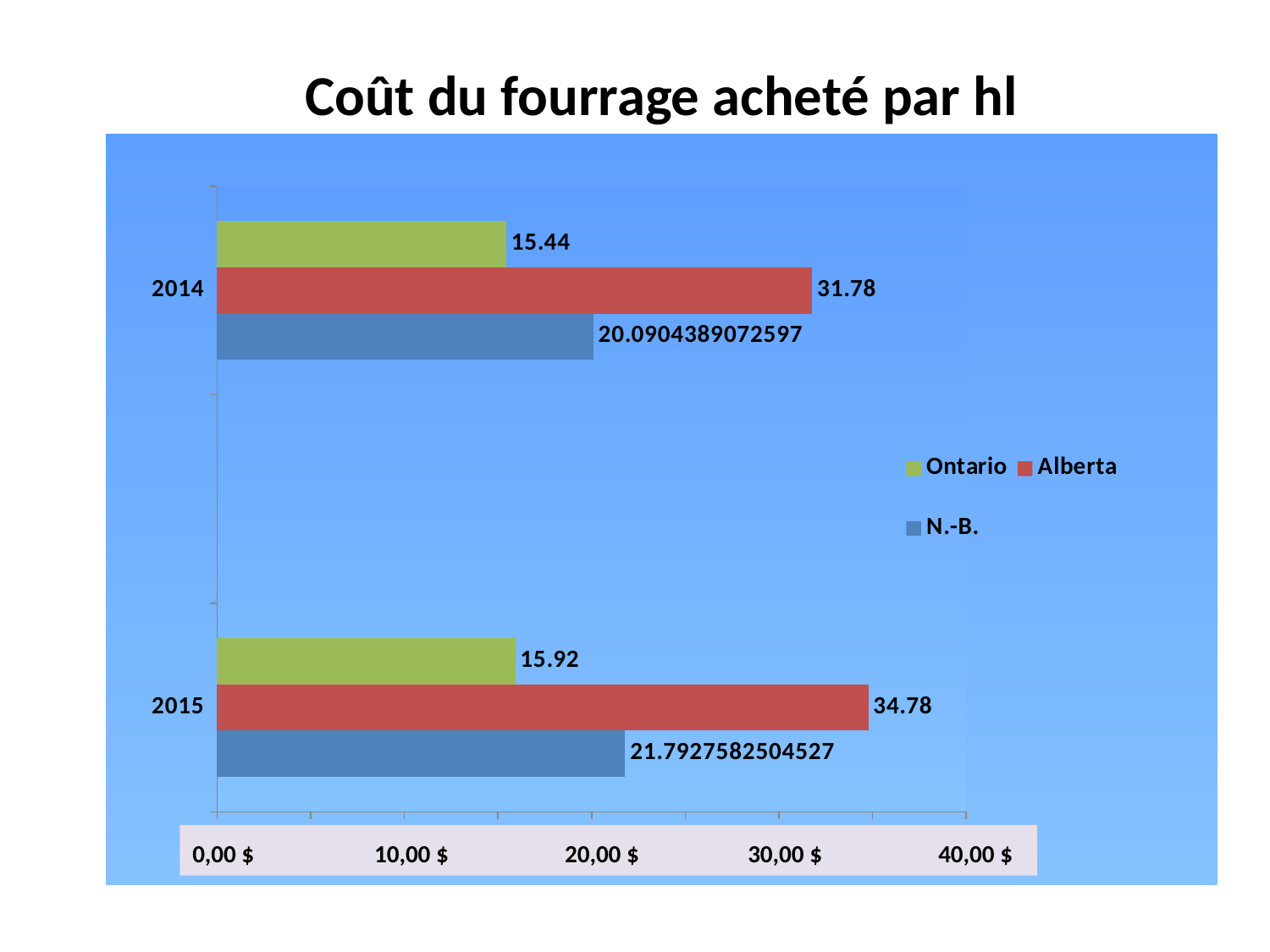

Coût du fourrage acheté par hl

### Chart

| Category | N.-B. | Alberta | Ontario  |
|---|---|---|---|
| 2015 | 21.792758250452696 | 34.78 | 15.92 |
|  | None | None | None |
| 2014 | 20.090438907259728 | 31.78 | 15.44 |
0,00 $	 10,00 $	 20,00 $	 30,00 $	 40,00 $